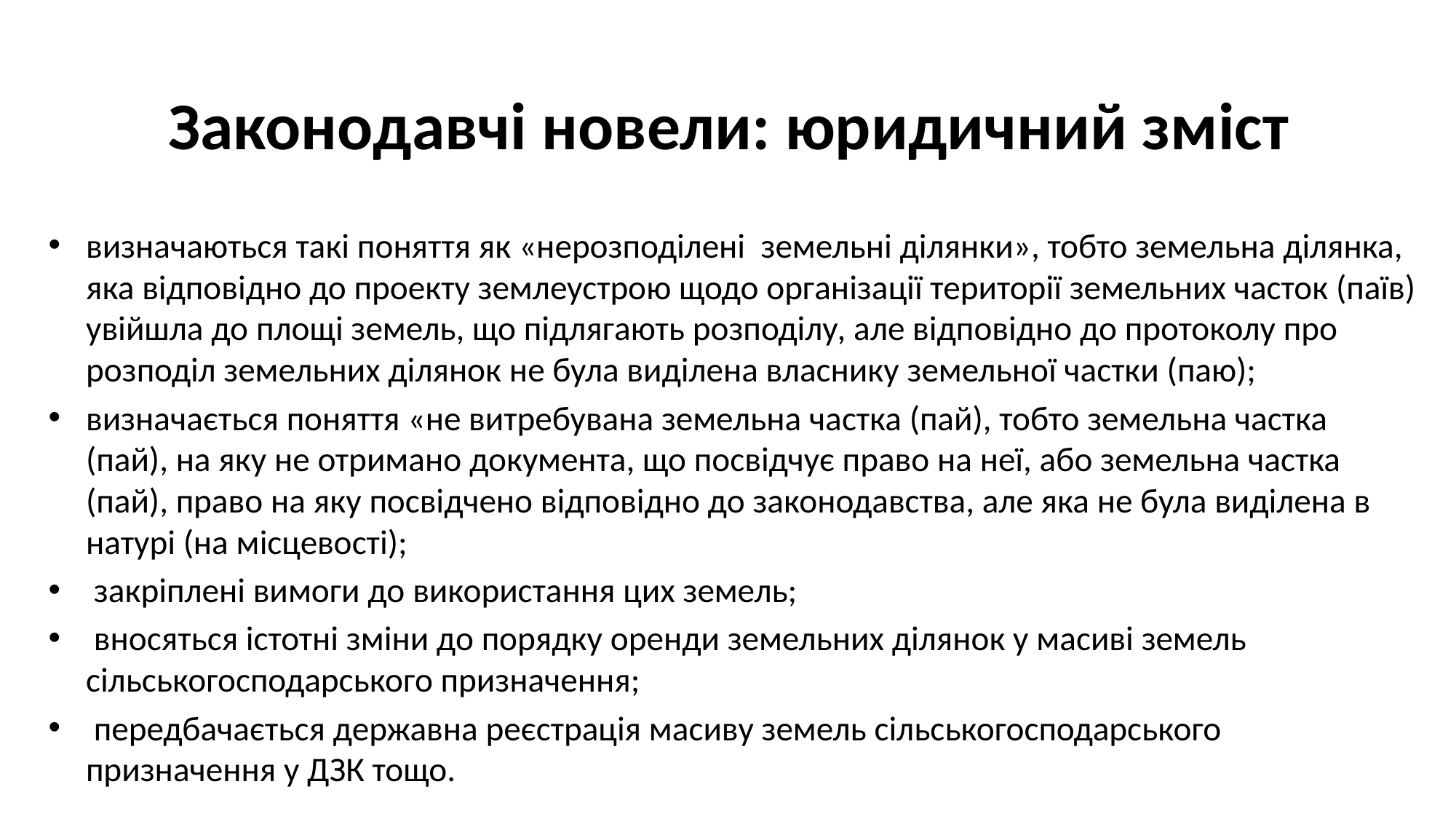

# Законодавчі новели: юридичний зміст
визначаються такі поняття як «нерозподілені  земельні ділянки», тобто земельна ділянка, яка відповідно до проекту землеустрою щодо організації території земельних часток (паїв) увійшла до площі земель, що підлягають розподілу, але відповідно до протоколу про розподіл земельних ділянок не була виділена власнику земельної частки (паю);
визначається поняття «не витребувана земельна частка (пай), тобто земельна частка (пай), на яку не отримано документа, що посвідчує право на неї, або земельна частка (пай), право на яку посвідчено відповідно до законодавства, але яка не була виділена в натурі (на місцевості);
 закріплені вимоги до використання цих земель;
 вносяться істотні зміни до порядку оренди земельних ділянок у масиві земель сільськогосподарського призначення;
 передбачається державна реєстрація масиву земель сільськогосподарського призначення у ДЗК тощо.